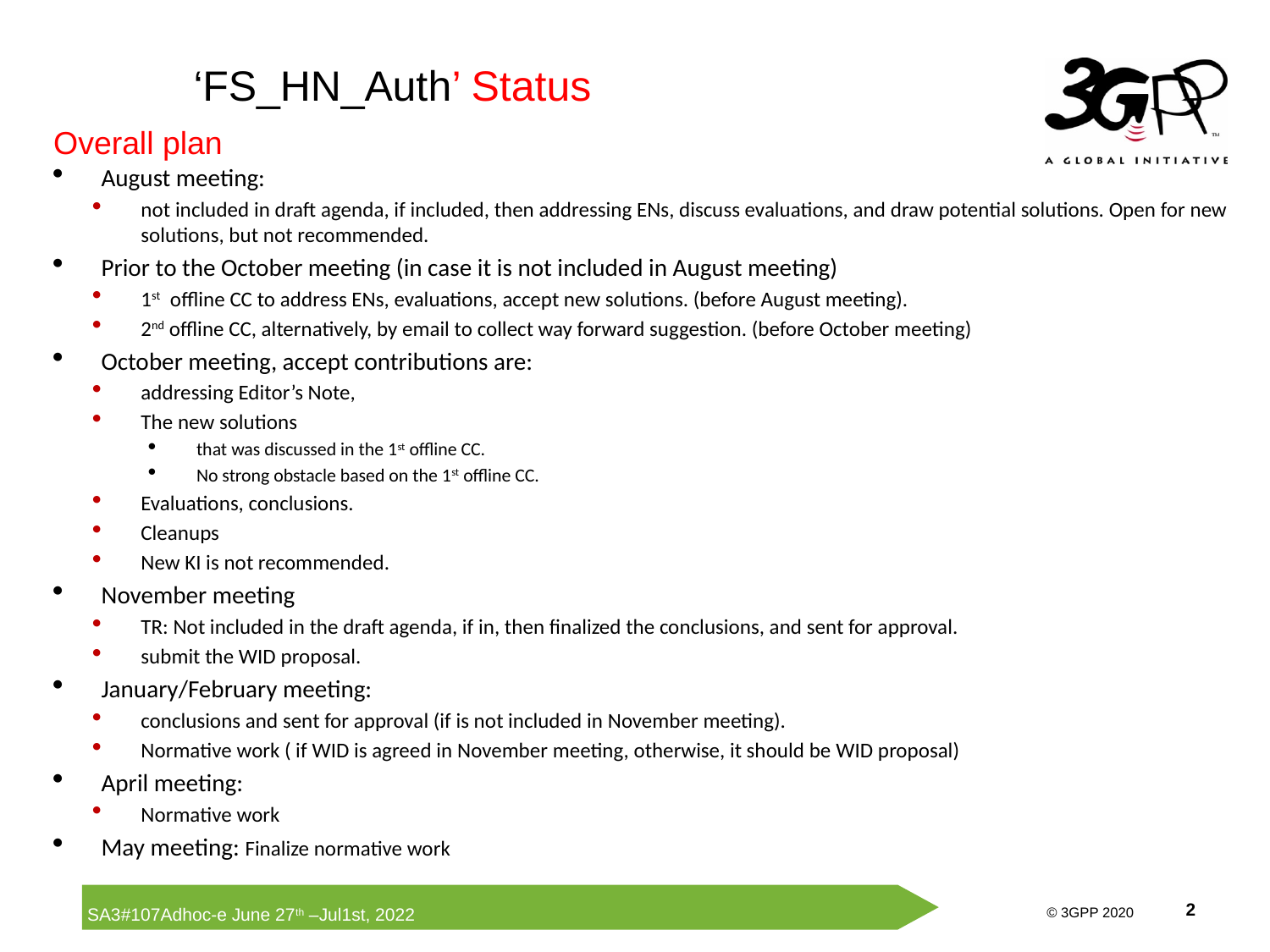

‘FS_HN_Auth’ Status
Overall plan
August meeting:
not included in draft agenda, if included, then addressing ENs, discuss evaluations, and draw potential solutions. Open for new solutions, but not recommended.
Prior to the October meeting (in case it is not included in August meeting)
1st  offline CC to address ENs, evaluations, accept new solutions. (before August meeting).
2nd offline CC, alternatively, by email to collect way forward suggestion. (before October meeting)
October meeting, accept contributions are:
addressing Editor’s Note,
The new solutions
that was discussed in the 1st offline CC.
No strong obstacle based on the 1st offline CC.
Evaluations, conclusions.
Cleanups
New KI is not recommended.
November meeting
TR: Not included in the draft agenda, if in, then finalized the conclusions, and sent for approval.
submit the WID proposal.
January/February meeting:
conclusions and sent for approval (if is not included in November meeting).
Normative work ( if WID is agreed in November meeting, otherwise, it should be WID proposal)
April meeting:
Normative work
May meeting: Finalize normative work